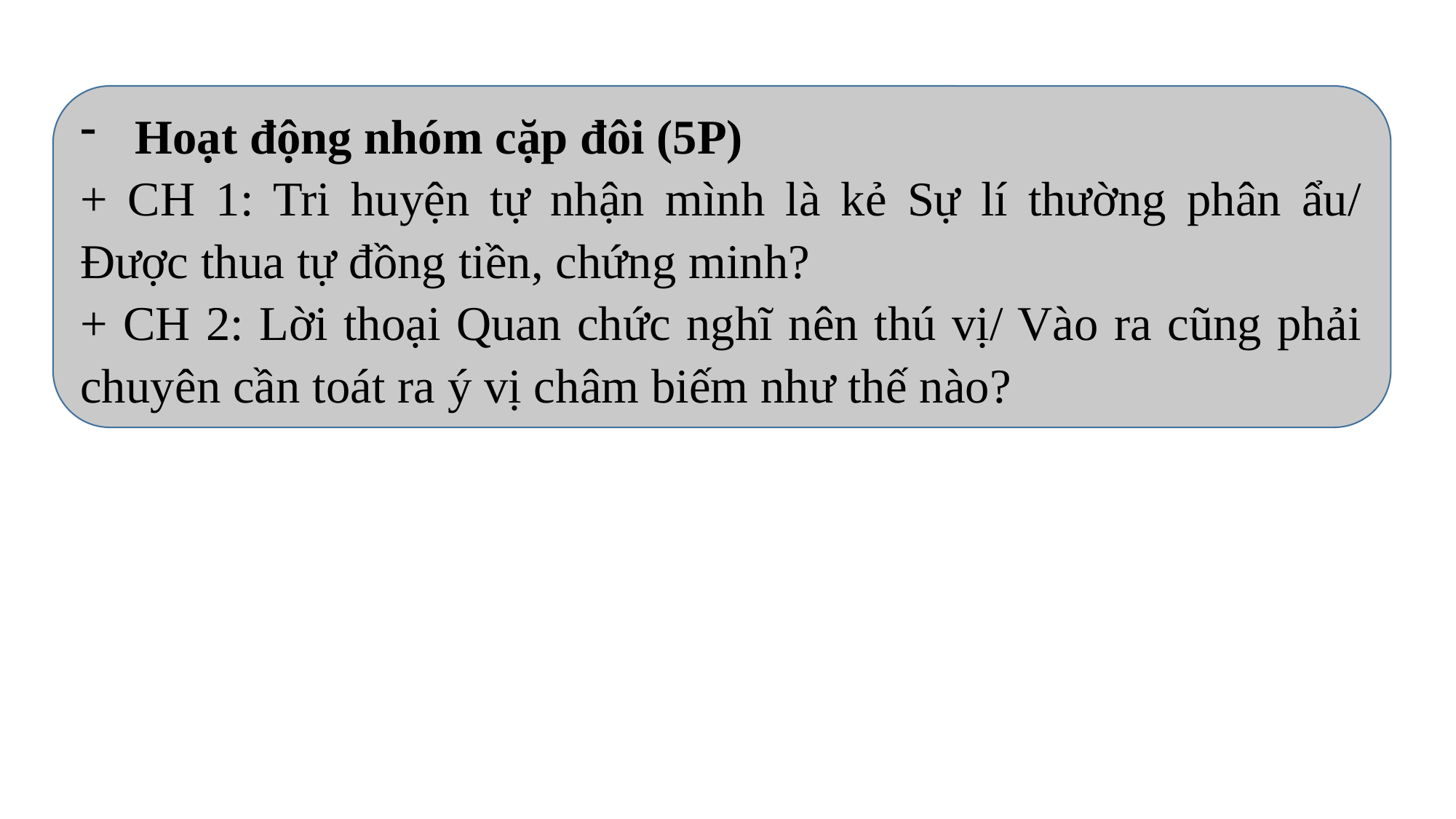

Hoạt động nhóm cặp đôi (5P)
+ CH 1: Tri huyện tự nhận mình là kẻ Sự lí thường phân ẩu/ Được thua tự đồng tiền, chứng minh?
+ CH 2: Lời thoại Quan chức nghĩ nên thú vị/ Vào ra cũng phải chuyên cần toát ra ý vị châm biếm như thế nào?
#